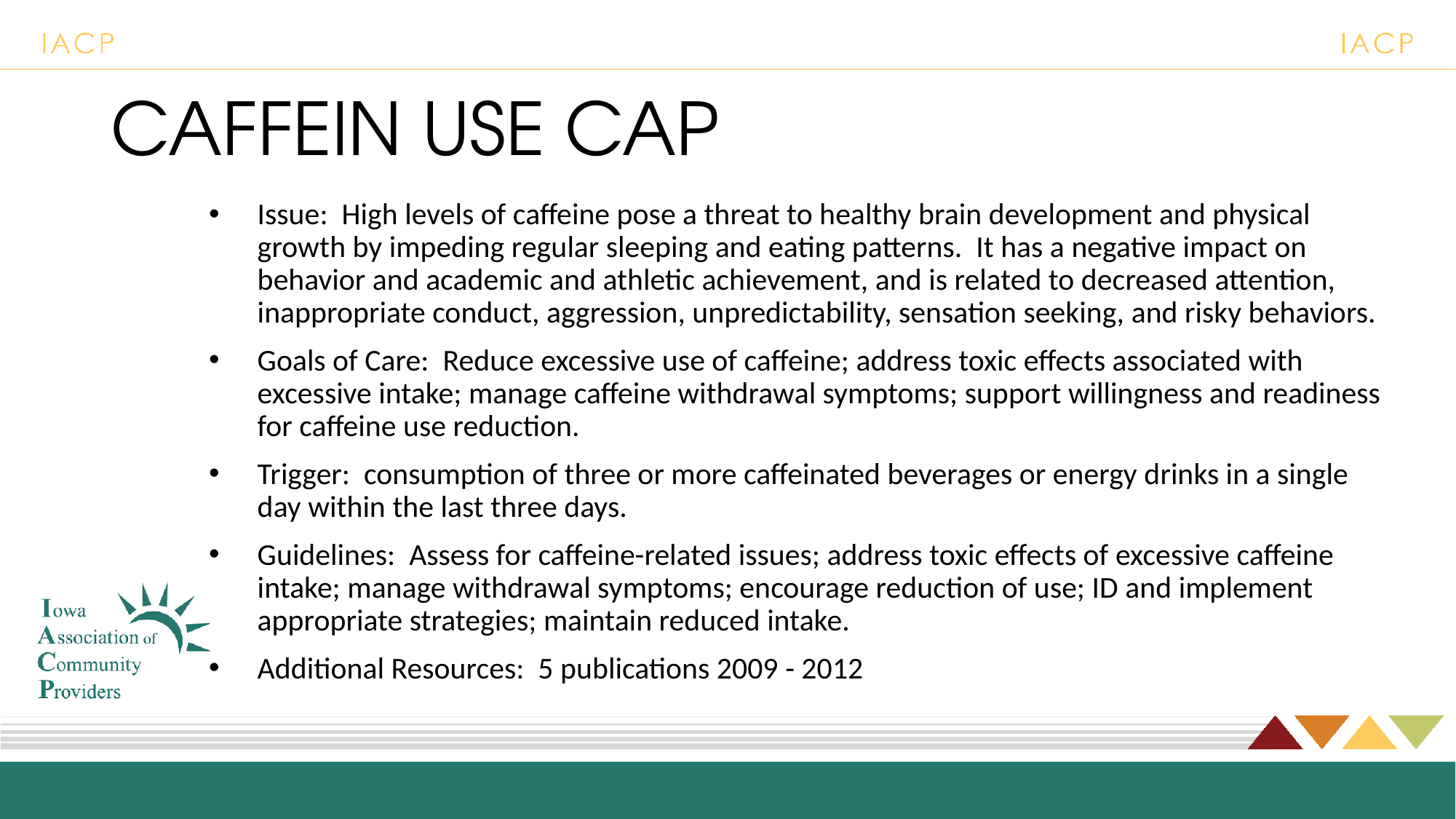

# CAFFEIN USE CAP
Issue:  High levels of caffeine pose a threat to healthy brain development and physical growth by impeding regular sleeping and eating patterns.  It has a negative impact on behavior and academic and athletic achievement, and is related to decreased attention, inappropriate conduct, aggression, unpredictability, sensation seeking, and risky behaviors.
Goals of Care:  Reduce excessive use of caffeine; address toxic effects associated with excessive intake; manage caffeine withdrawal symptoms; support willingness and readiness for caffeine use reduction.
Trigger:  consumption of three or more caffeinated beverages or energy drinks in a single day within the last three days.
Guidelines:  Assess for caffeine-related issues; address toxic effects of excessive caffeine intake; manage withdrawal symptoms; encourage reduction of use; ID and implement appropriate strategies; maintain reduced intake.
Additional Resources:  5 publications 2009 - 2012